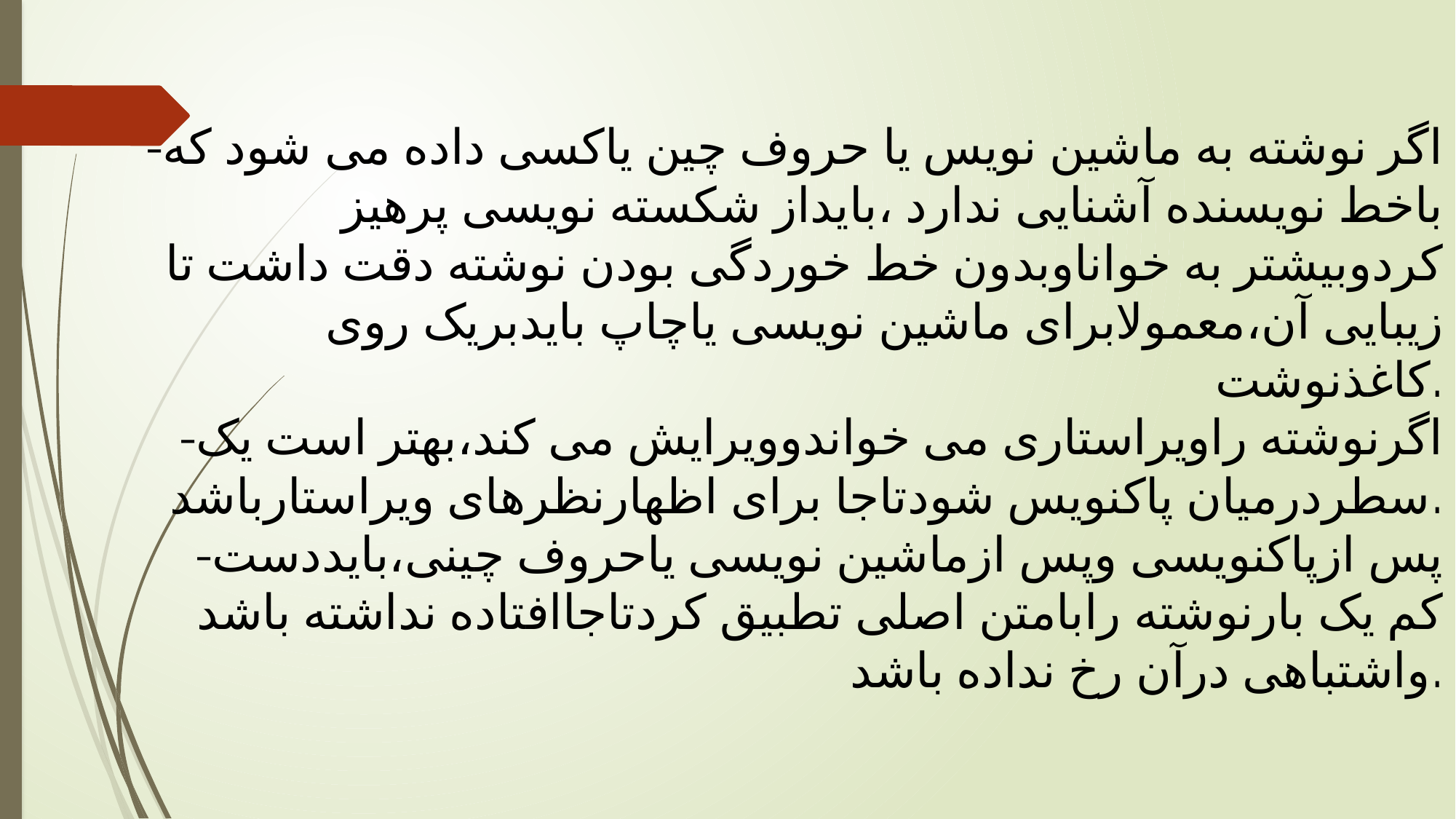

-اگر نوشته به ماشین نویس یا حروف چین یاکسی داده می شود که باخط نویسنده آشنایی ندارد ،بایداز شکسته نویسی پرهیز کردوبیشتر به خواناوبدون خط خوردگی بودن نوشته دقت داشت تا زیبایی آن،معمولابرای ماشین نویسی یاچاپ بایدبریک روی کاغذنوشت.
-اگرنوشته راویراستاری می خواندوویرایش می کند،بهتر است یک سطردرمیان پاکنویس شودتاجا برای اظهارنظرهای ویراستارباشد.
-پس ازپاکنویسی وپس ازماشین نویسی یاحروف چینی،بایددست
کم یک بارنوشته رابامتن اصلی تطبیق کردتاجاافتاده نداشته باشد
واشتباهی درآن رخ نداده باشد.